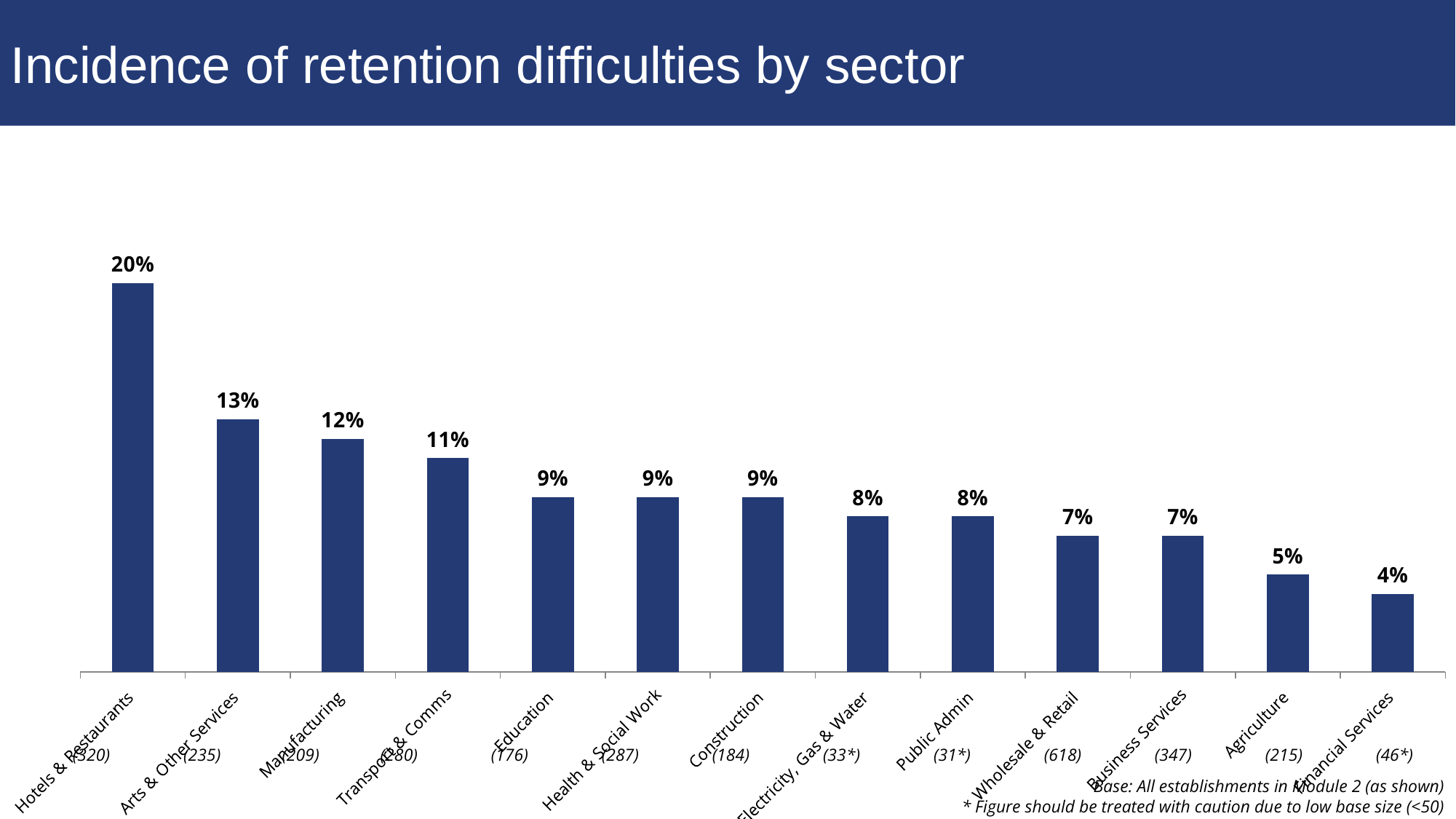

Incidence of retention difficulties by sector

### Chart

| Category | Incidence  |
|---|---|
| Hotels & Restaurants  | 0.2 |
| Arts & Other Services  | 0.13 |
| Manufacturing  | 0.12 |
| Transport & Comms | 0.11 |
| Education  | 0.09 |
| Health & Social Work | 0.09 |
| Construction  | 0.09 |
| Electricity, Gas & Water  | 0.08 |
| Public Admin  | 0.08 |
| Wholesale & Retail  | 0.07 |
| Business Services | 0.07 |
| Agriculture  | 0.05 |
| Financial Services  | 0.04 |
(209)
(320)
(280)
(176)
(287)
(184)
(618)
(347)
(215)
(46*)
(235)
(33*)
(31*)

Base: All establishments in Module 2 (as shown)
* Figure should be treated with caution due to low base size (<50)